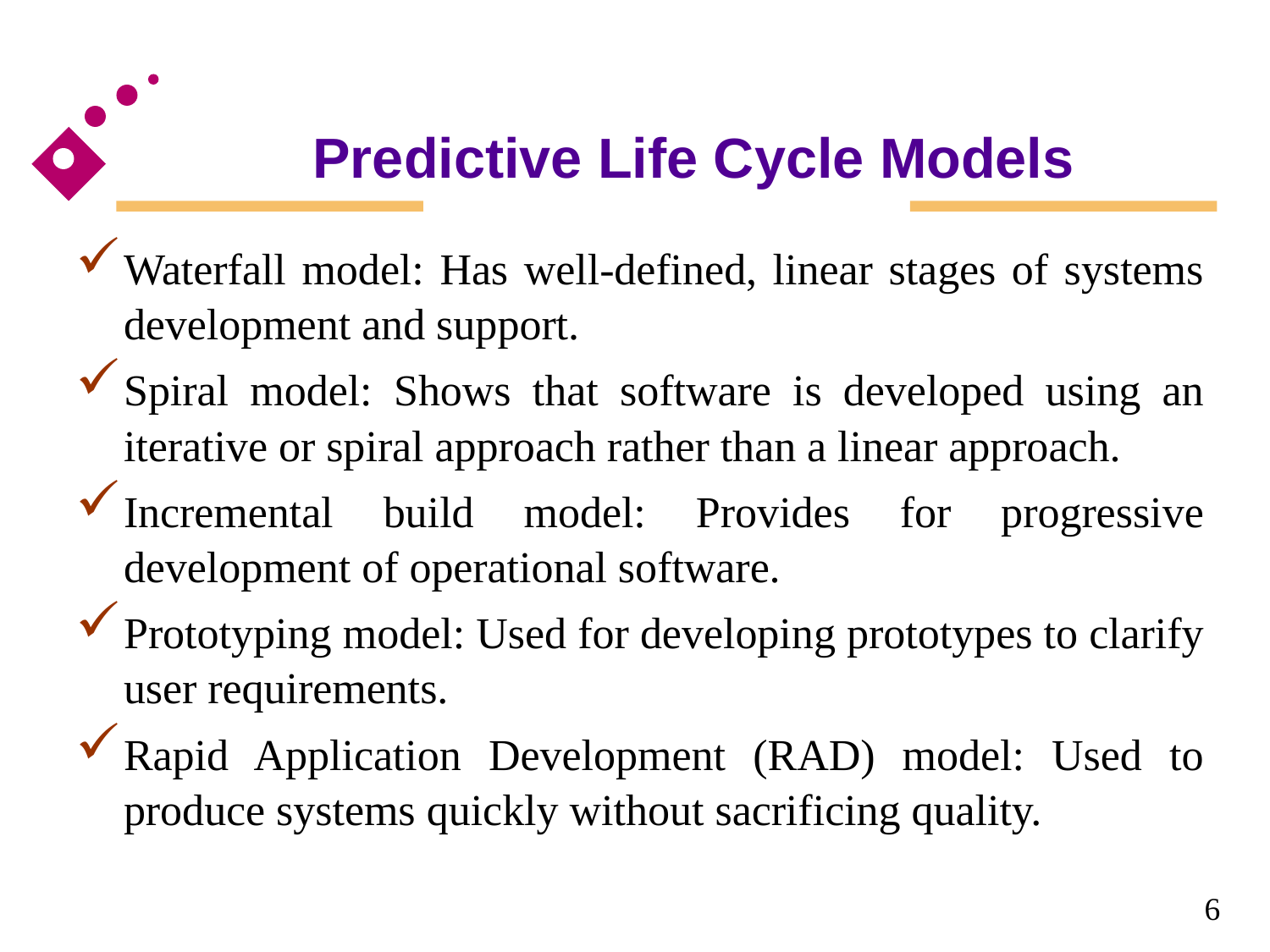

# Predictive Life Cycle Models
Waterfall model: Has well-defined, linear stages of systems development and support.
Spiral model: Shows that software is developed using an iterative or spiral approach rather than a linear approach.
Incremental build model: Provides for progressive development of operational software.
Prototyping model: Used for developing prototypes to clarify user requirements.
Rapid Application Development (RAD) model: Used to produce systems quickly without sacrificing quality.
6